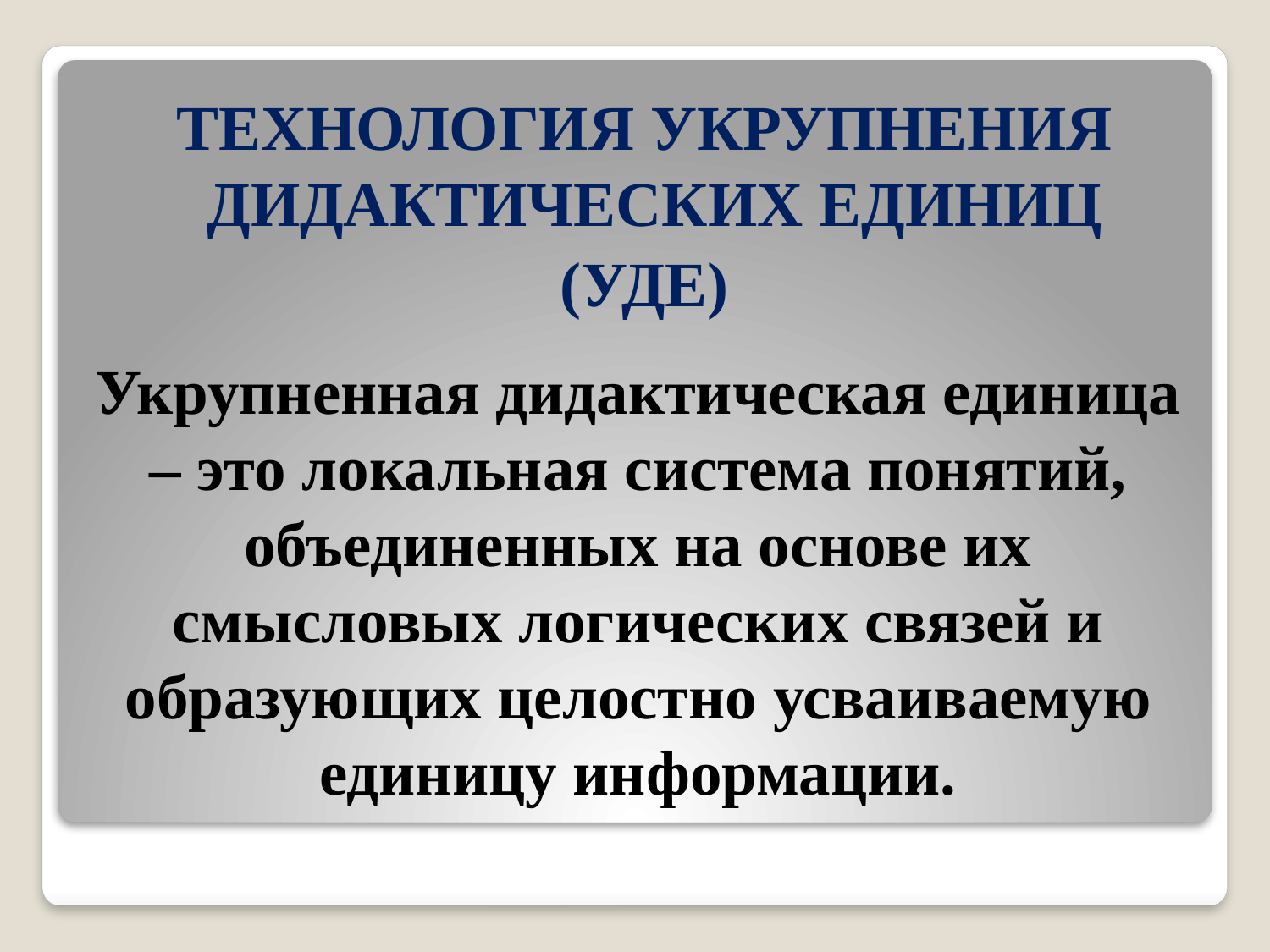

ТЕХНОЛОГИЯ УКРУПНЕНИЯ ДИДАКТИЧЕСКИХ ЕДИНИЦ
(УДЕ)

# Укрупненная дидактическая единица – это локальная система понятий, объединенных на основе их смысловых логических связей и образующих целостно усваиваемую единицу информации.